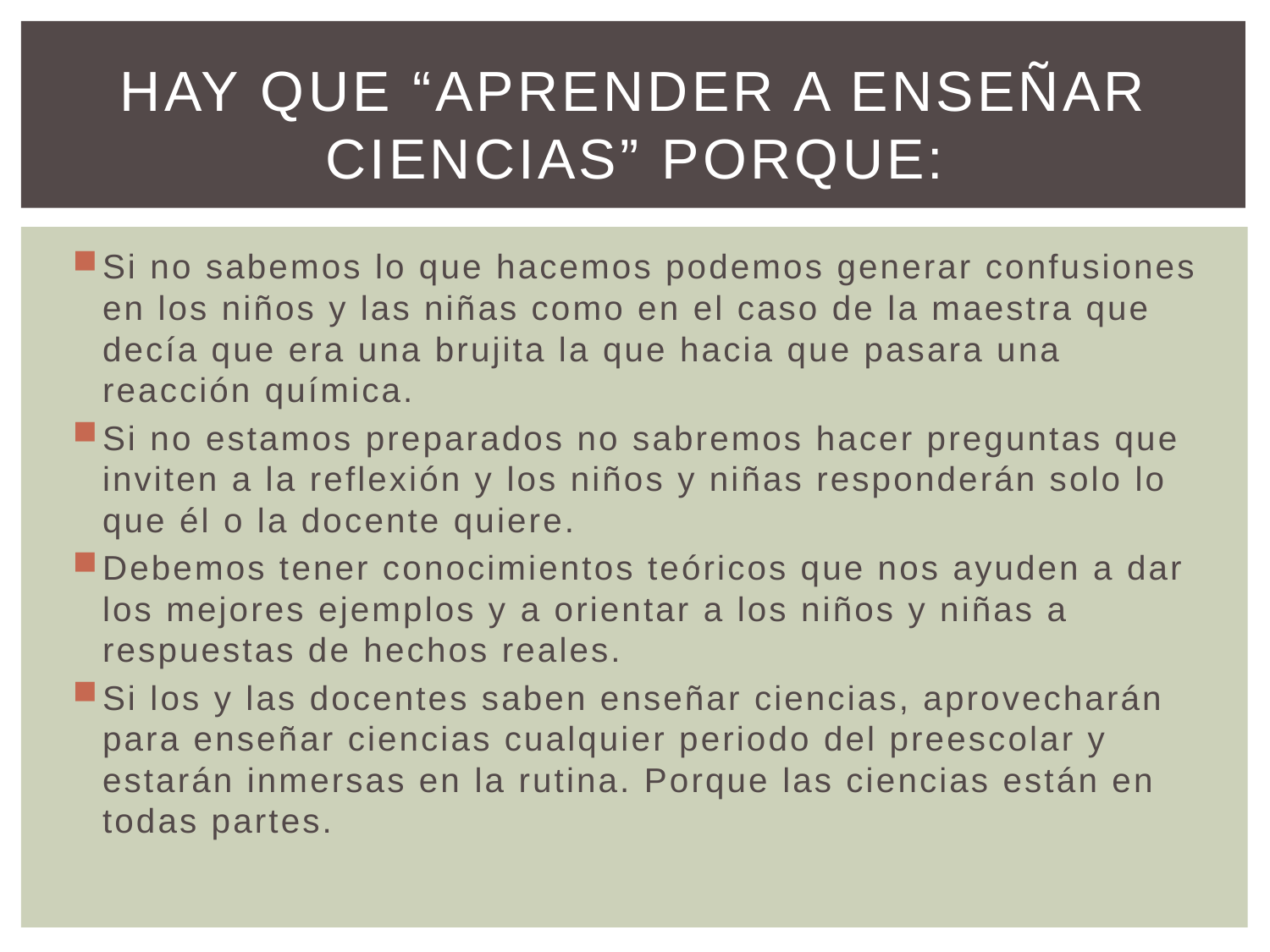

# Hay que “aprender a enseñar ciencias” porque:
Si no sabemos lo que hacemos podemos generar confusiones en los niños y las niñas como en el caso de la maestra que decía que era una brujita la que hacia que pasara una reacción química.
Si no estamos preparados no sabremos hacer preguntas que inviten a la reflexión y los niños y niñas responderán solo lo que él o la docente quiere.
Debemos tener conocimientos teóricos que nos ayuden a dar los mejores ejemplos y a orientar a los niños y niñas a respuestas de hechos reales.
Si los y las docentes saben enseñar ciencias, aprovecharán para enseñar ciencias cualquier periodo del preescolar y estarán inmersas en la rutina. Porque las ciencias están en todas partes.